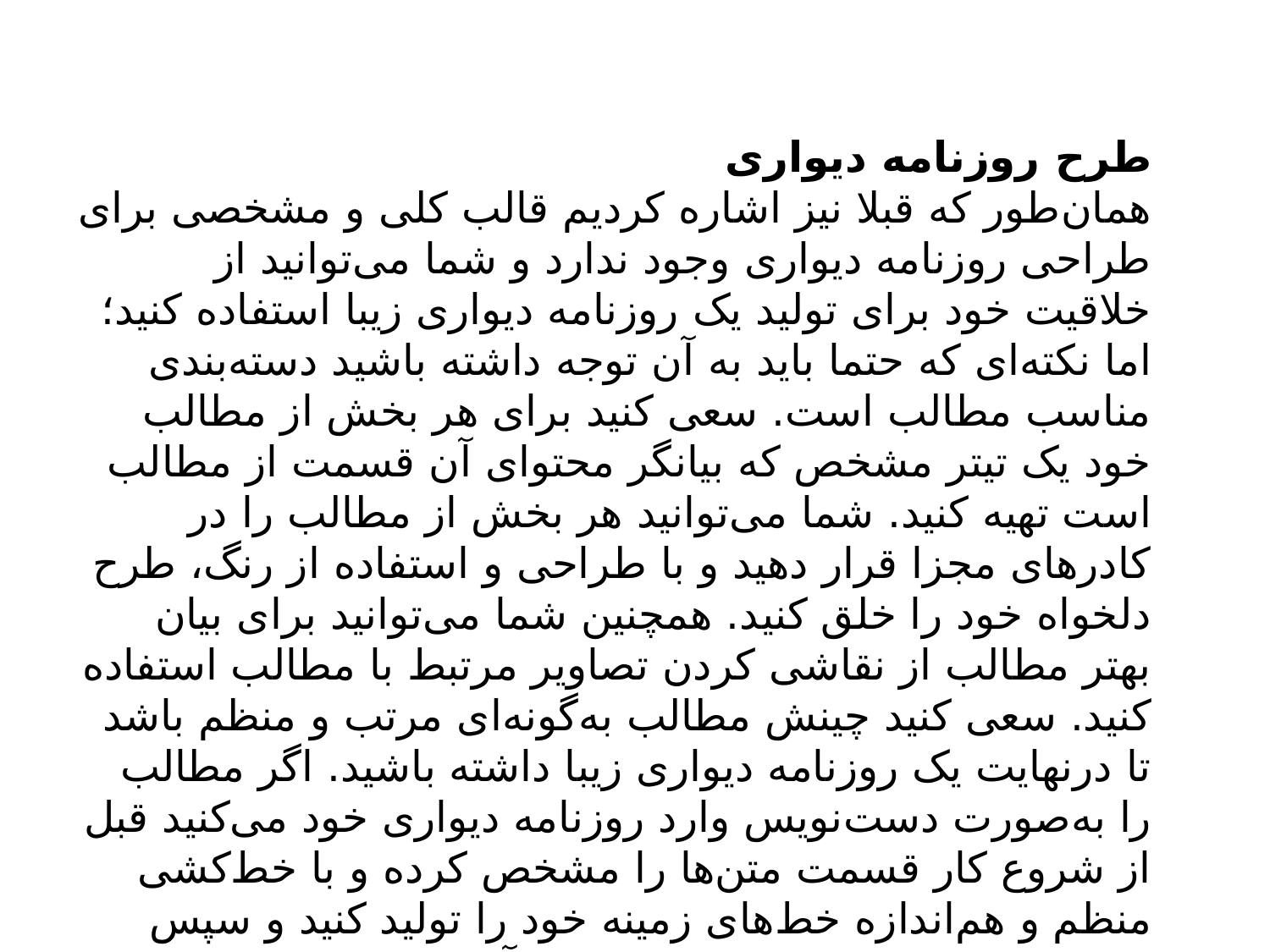

طرح روزنامه دیواری
همان‌طور که قبلا نیز اشاره کردیم قالب کلی و مشخصی برای طراحی روزنامه دیواری وجود ندارد و شما می‌توانید از خلاقیت خود برای تولید یک روزنامه دیواری زیبا استفاده کنید؛ اما نکته‌ای که حتما باید به آن توجه داشته باشید دسته‌بندی مناسب مطالب است. سعی کنید برای هر بخش از مطالب خود یک تیتر مشخص که بیانگر محتوای آن قسمت از مطالب است تهیه کنید. شما می‌توانید هر بخش از مطالب را در کادرهای مجزا قرار دهید و با طراحی و استفاده از رنگ، طرح دلخواه خود را خلق کنید. همچنین شما می‌توانید برای بیان بهتر مطالب از نقاشی کردن تصاویر مرتبط با مطالب استفاده کنید. سعی کنید چینش مطالب به‌گونه‌ای مرتب و منظم باشد تا درنهایت یک روزنامه دیواری زیبا داشته باشید. اگر مطالب را به‌صورت دست‌نویس وارد روزنامه دیواری خود می‌کنید قبل از شروع کار قسمت متن‌ها را مشخص کرده و با خط‌کشی منظم و هم‌اندازه خط‌های زمینه خود را تولید کنید و سپس مطالب را با خط خوش و خوانا روی آن بنویسید.